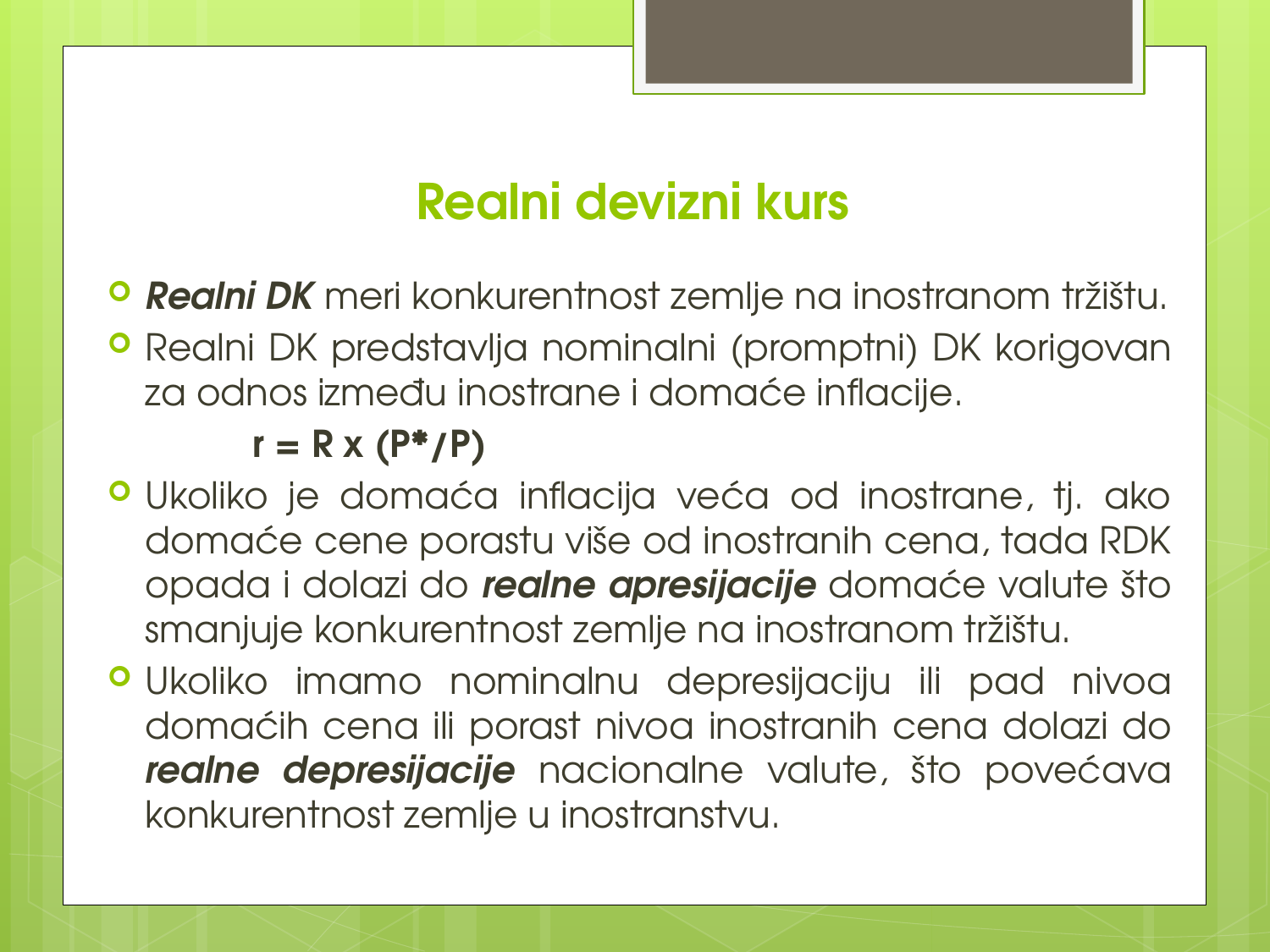

# Realni devizni kurs
Realni DK meri konkurentnost zemlje na inostranom tržištu.
Realni DK predstavlja nominalni (promptni) DK korigovan za odnos između inostrane i domaće inflacije.
              r = R x (P*/P)
Ukoliko je domaća inflacija veća od inostrane, tj. ako domaće cene porastu više od inostranih cena, tada RDK opada i dolazi do realne apresijacije domaće valute što smanjuje konkurentnost zemlje na inostranom tržištu.
Ukoliko imamo nominalnu depresijaciju ili pad nivoa domaćih cena ili porast nivoa inostranih cena dolazi do realne depresijacije nacionalne valute, što povećava konkurentnost zemlje u inostranstvu.